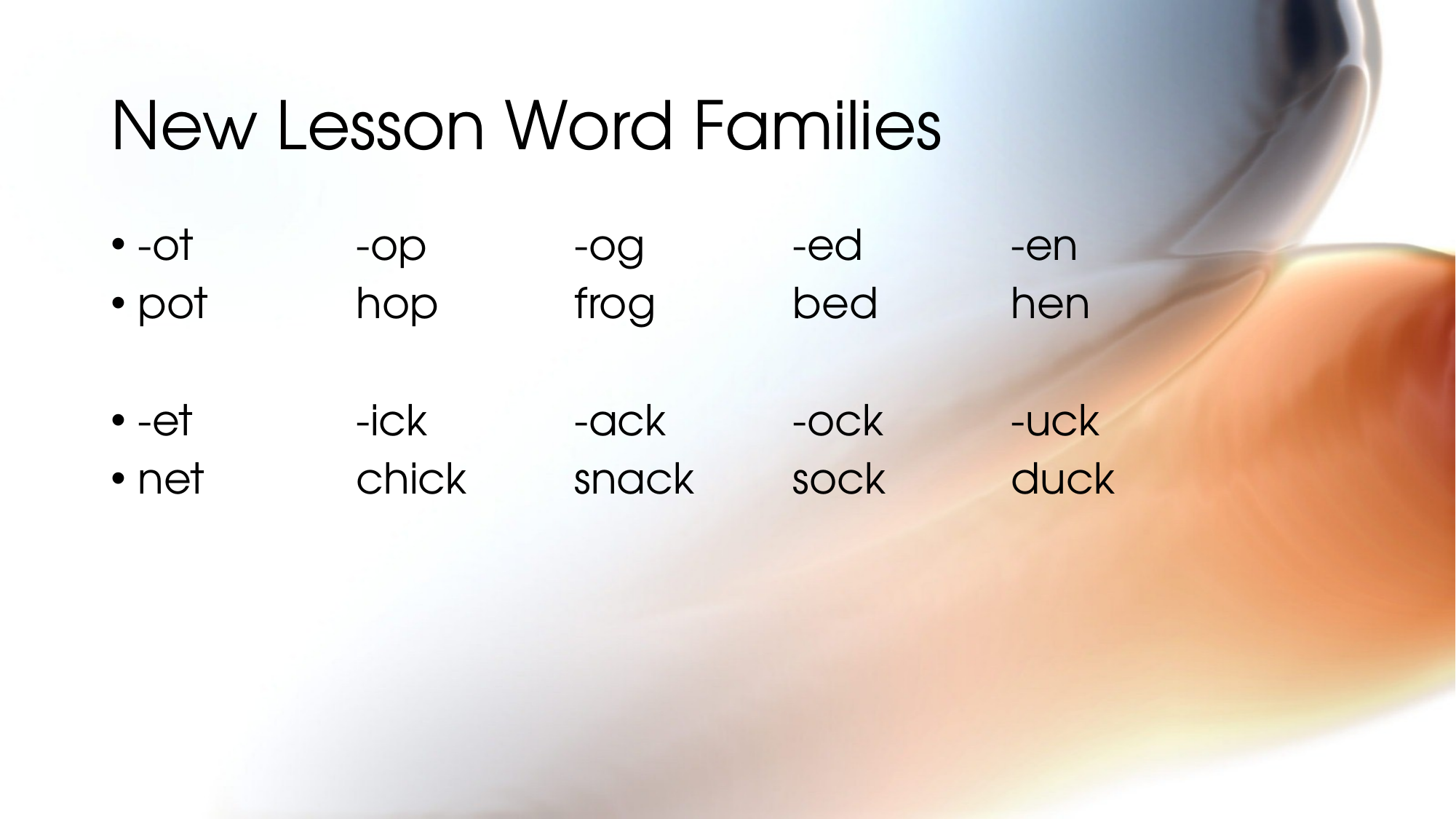

# New Lesson Word Families
-ot		-op		-og		-ed		-en
pot		hop		frog		bed		hen

-et		-ick		-ack		-ock		-uck
net		chick	snack	sock		duck